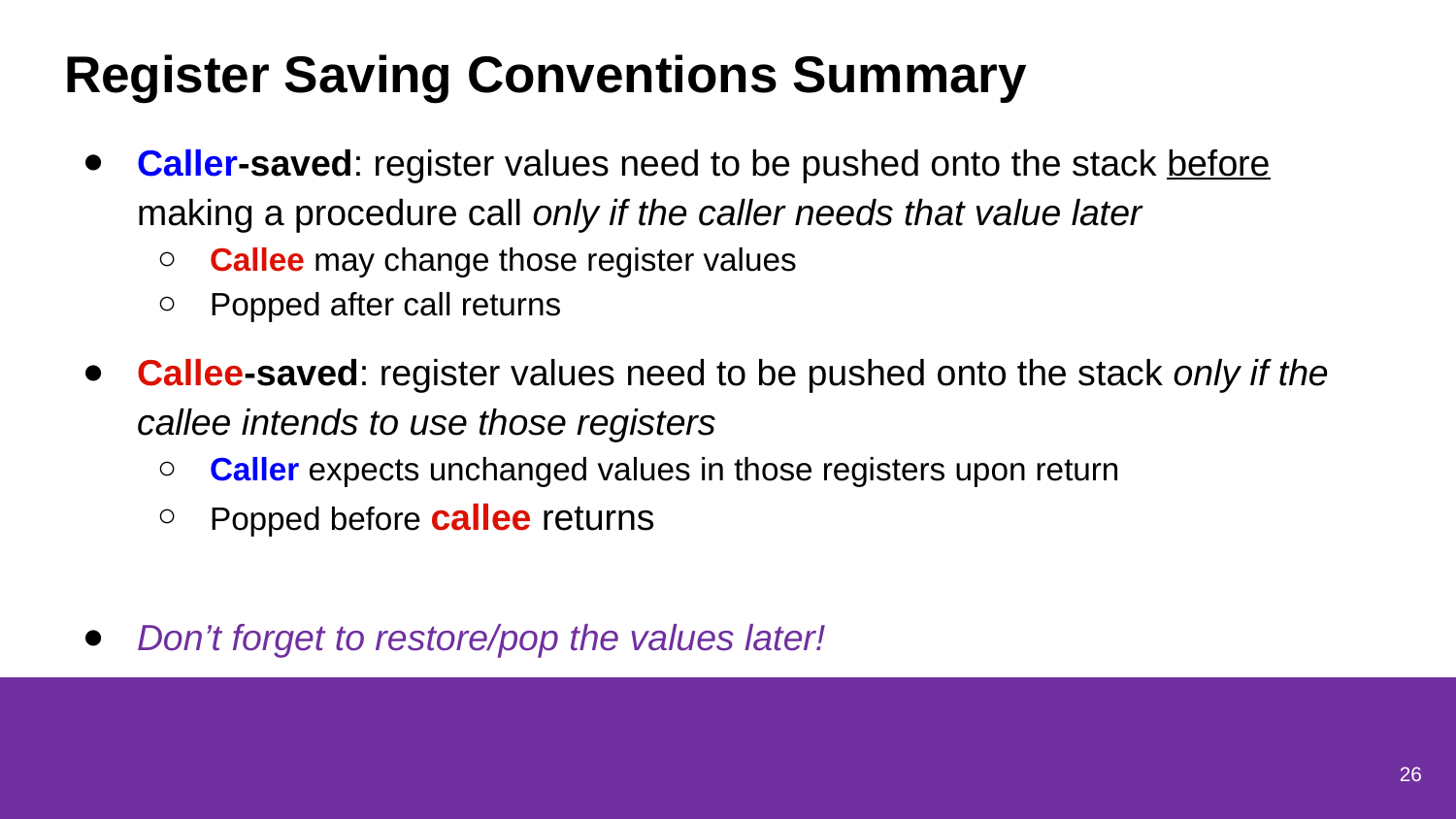

# Register Saving Conventions Summary
Caller-saved: register values need to be pushed onto the stack before making a procedure call only if the caller needs that value later
Callee may change those register values
Popped after call returns
Callee-saved: register values need to be pushed onto the stack only if the callee intends to use those registers
Caller expects unchanged values in those registers upon return
Popped before callee returns

Don’t forget to restore/pop the values later!
26